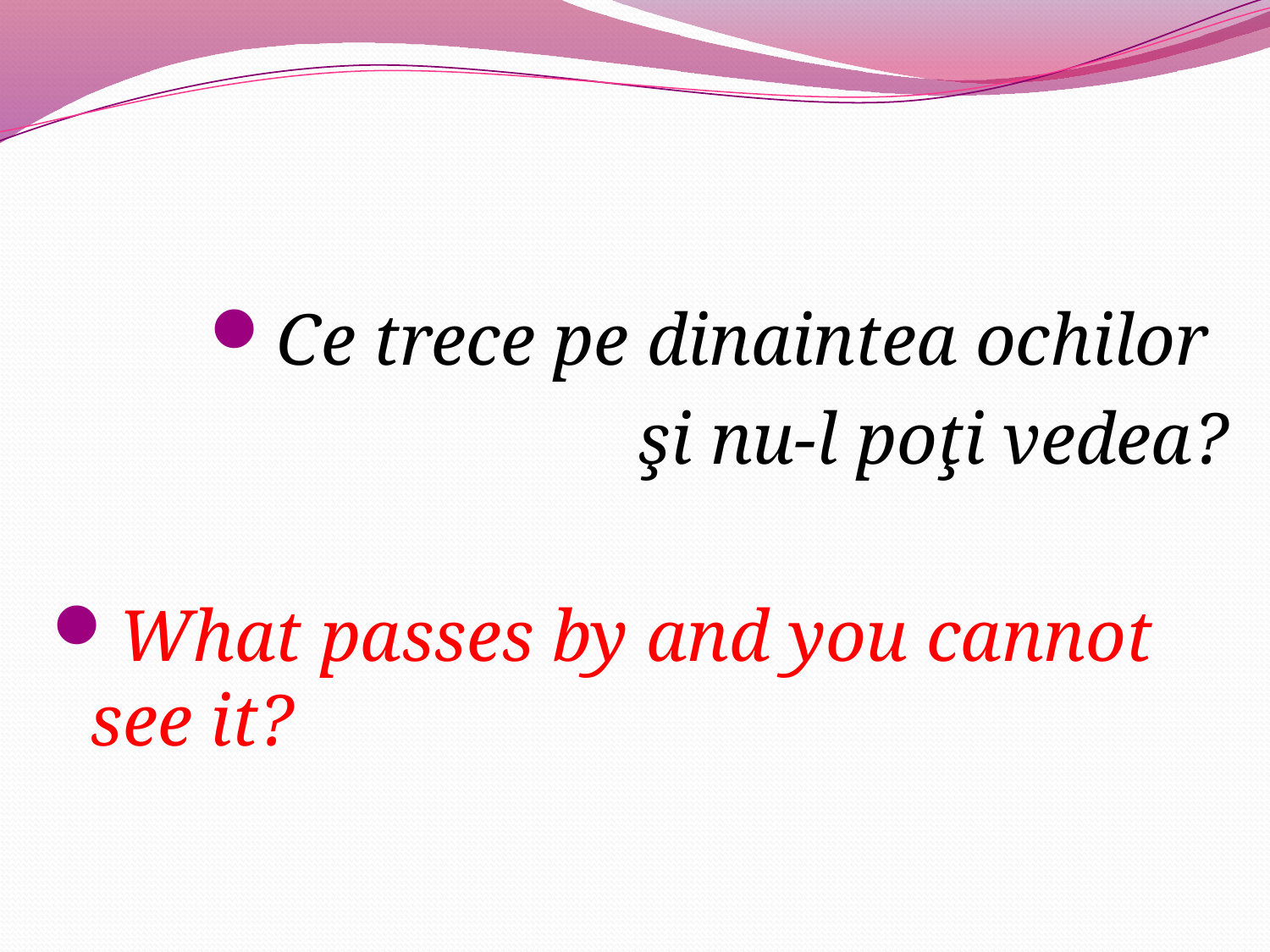

Ce trece pe dinaintea ochilor
şi nu-l poţi vedea?

What passes by and you cannot see it?